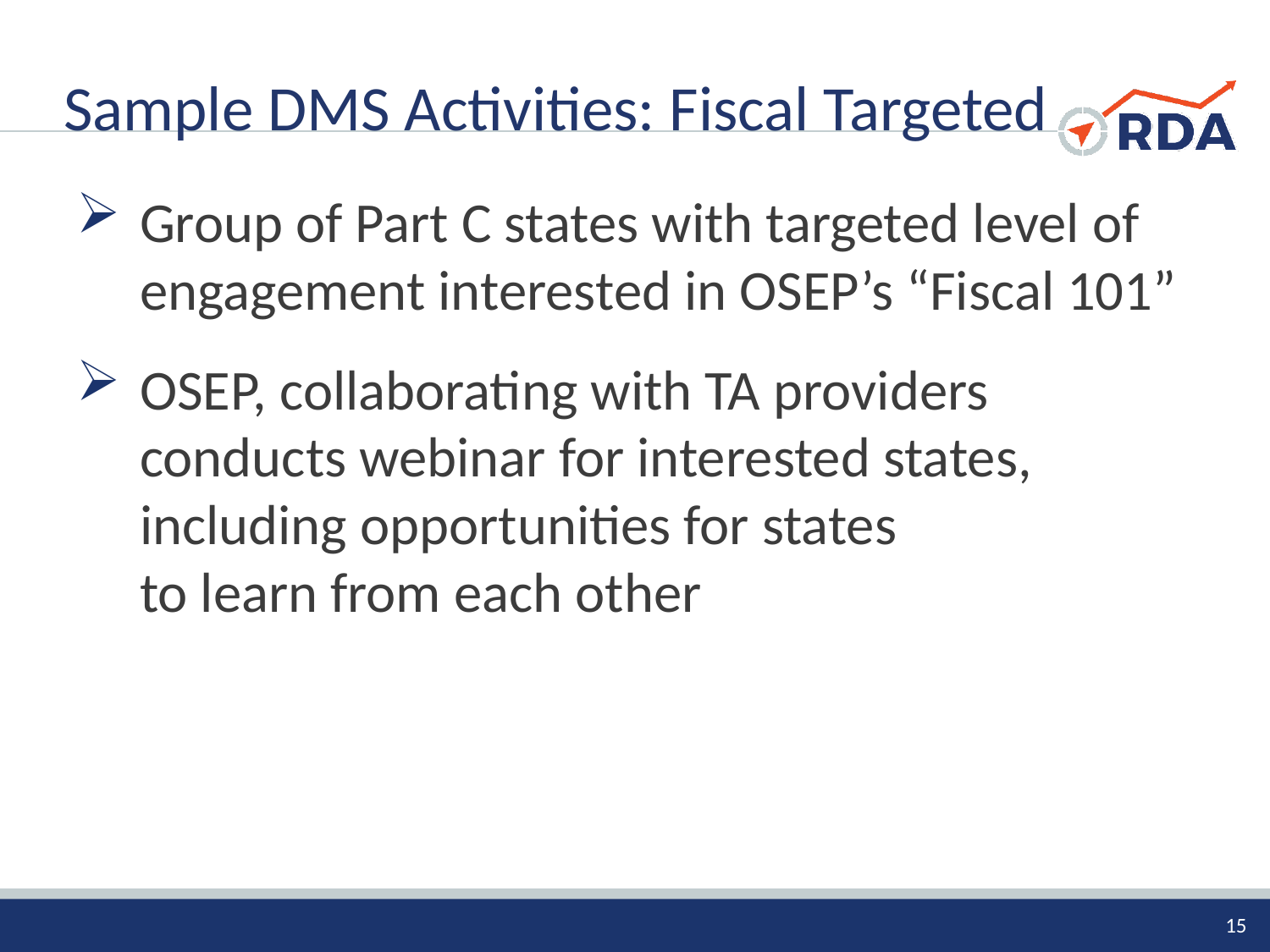

# Sample DMS Activities: Fiscal Targeted
Group of Part C states with targeted level of engagement interested in OSEP’s “Fiscal 101”
OSEP, collaborating with TA providers conducts webinar for interested states, including opportunities for states
to learn from each other
15